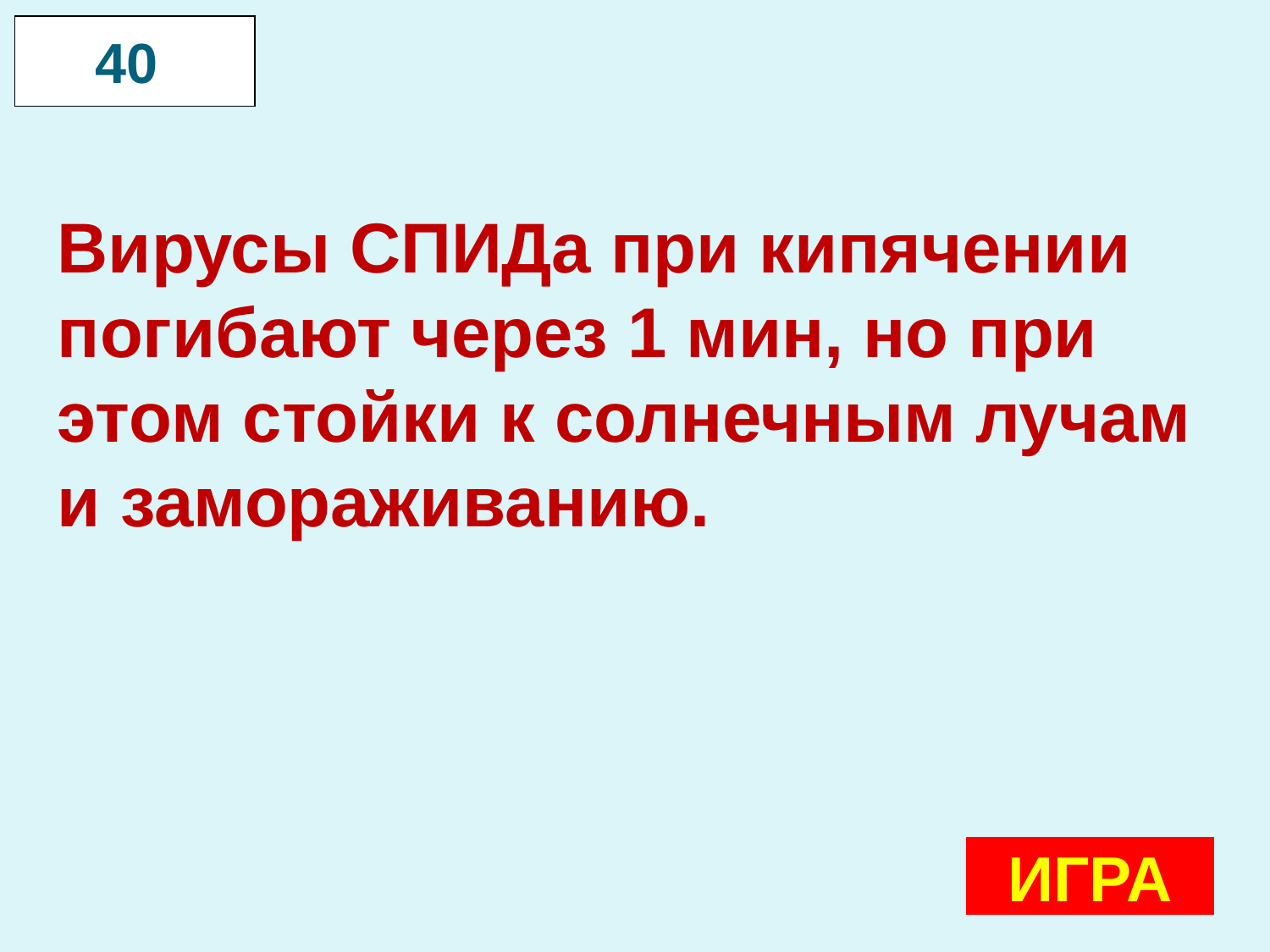

40
Вирусы СПИДа при кипячении погибают через 1 мин, но при этом стойки к солнечным лучам и замораживанию.
ИГРА